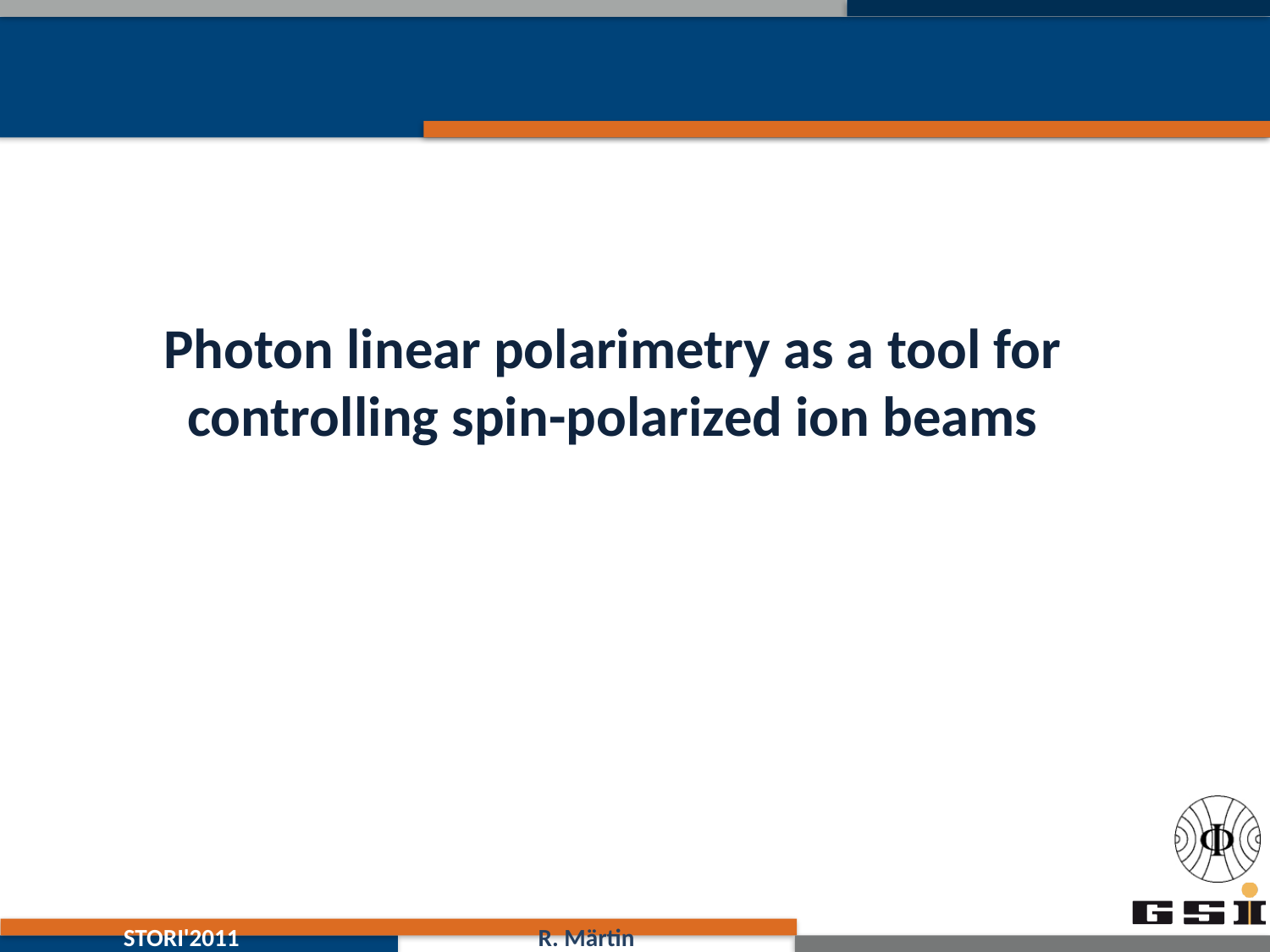

Photon linear polarimetry as a tool for controlling spin-polarized ion beams